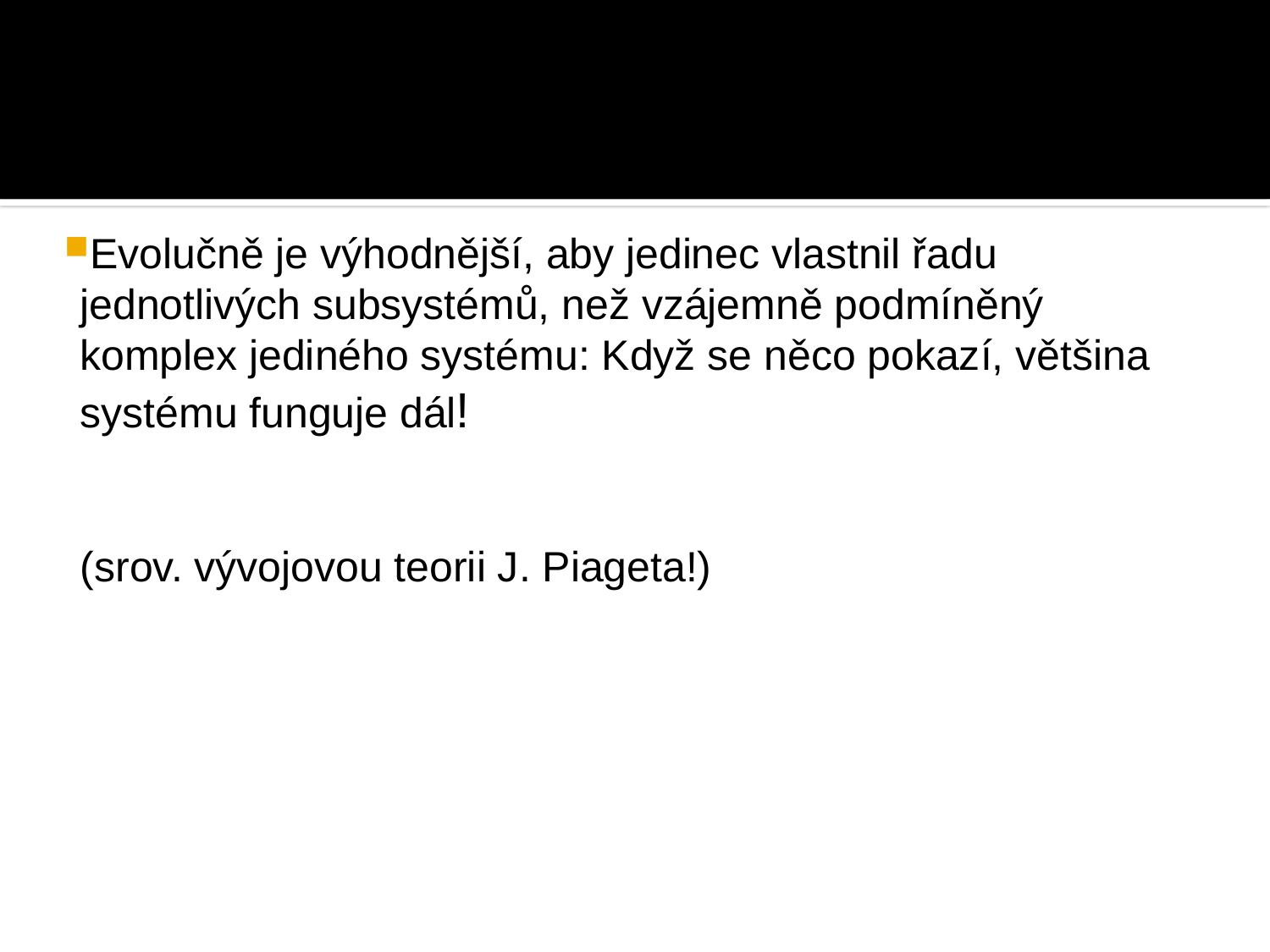

#
Evolučně je výhodnější, aby jedinec vlastnil řadu jednotlivých subsystémů, než vzájemně podmíněný komplex jediného systému: Když se něco pokazí, většina systému funguje dál!

(srov. vývojovou teorii J. Piageta!)